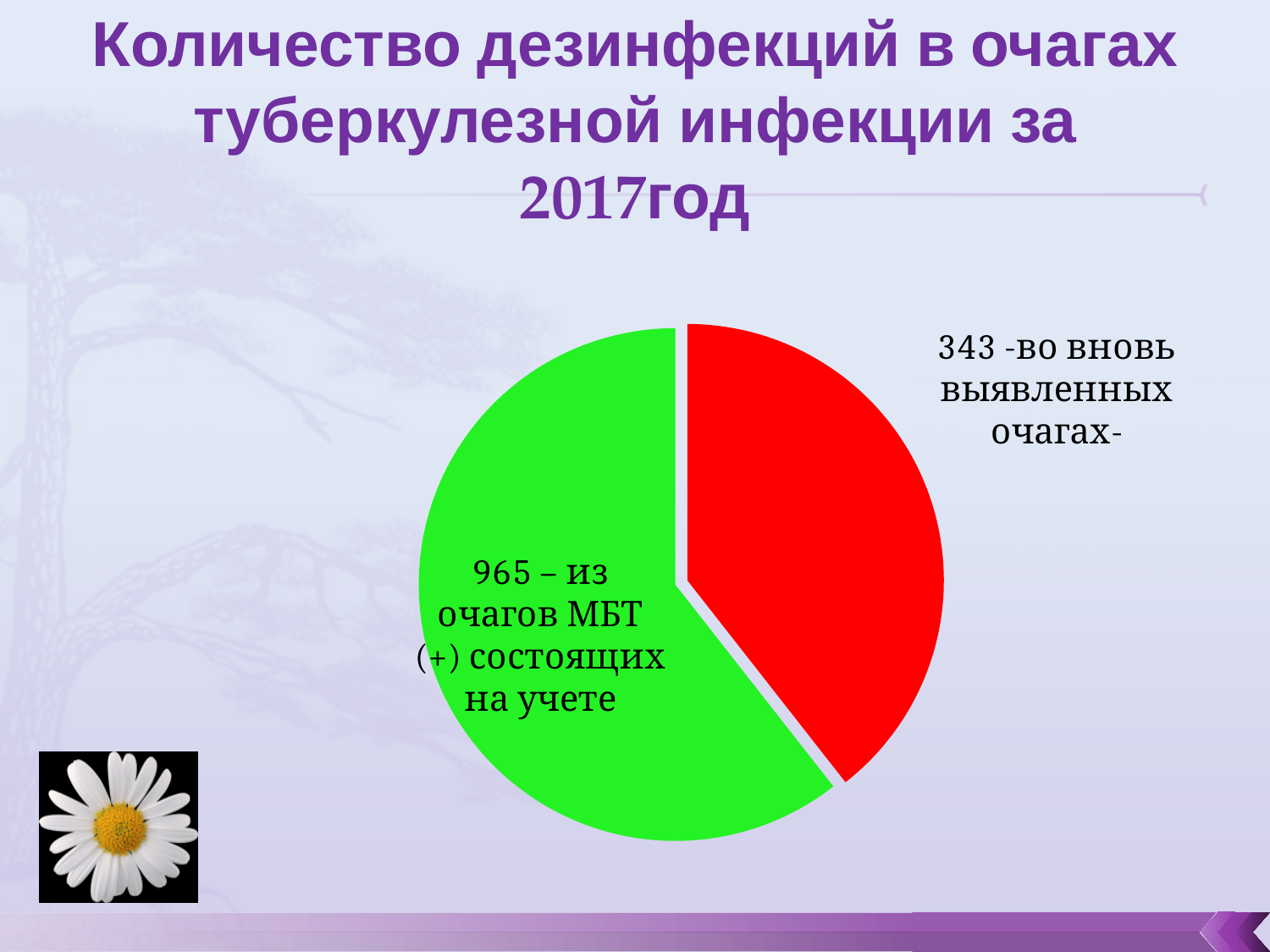

# Количество дезинфекций в очагах туберкулезной инфекции за 2017год

### Chart

| Category | Столбец1 |
|---|---|
| Во вновь выявленных очагах | 345.0 |
| Из очагов МБТ (+) состоящих на учете | 530.0 |